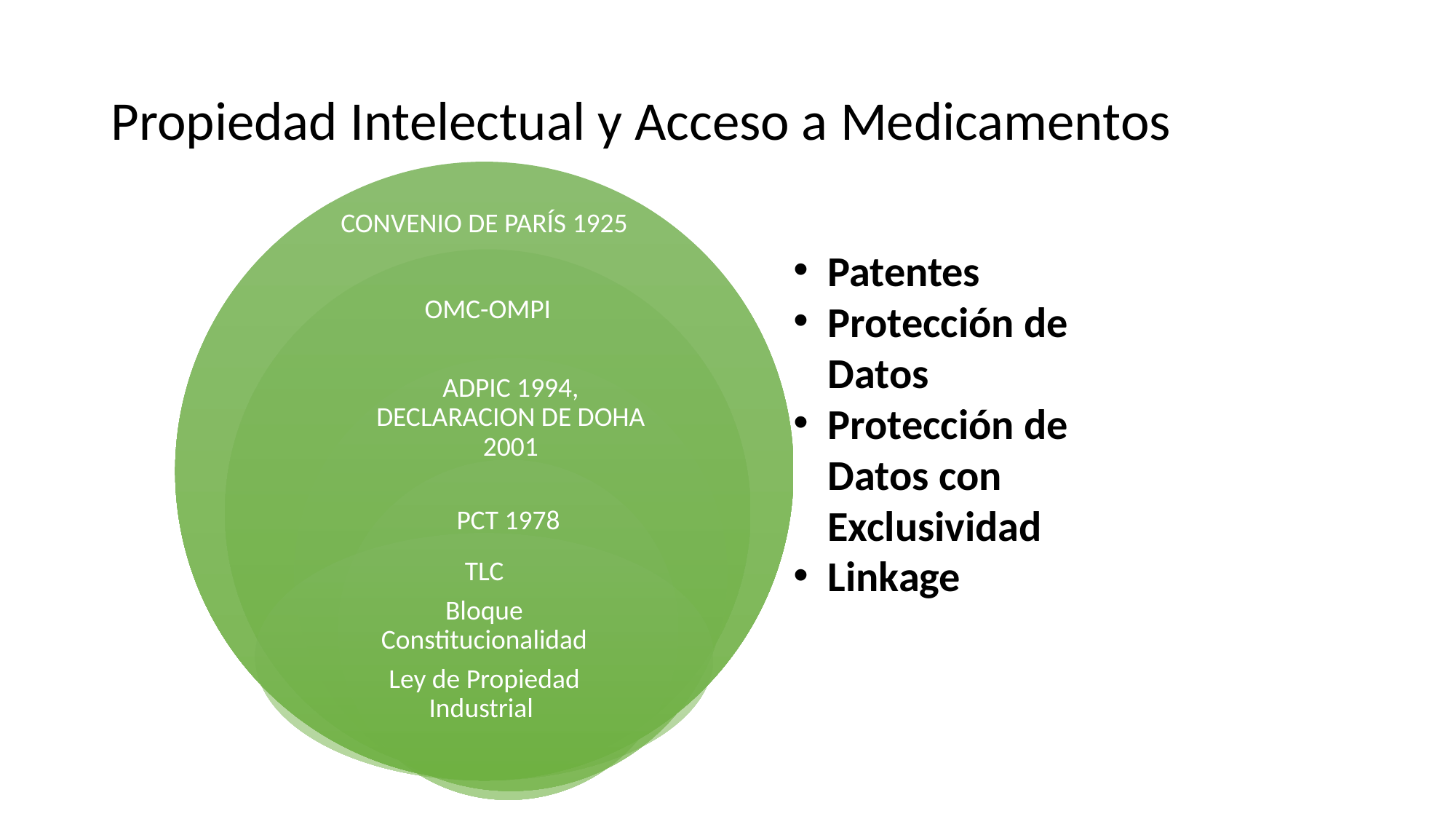

# Propiedad Intelectual y Acceso a Medicamentos
CONVENIO DE PARÍS 1925
OMC-OMPI
ADPIC 1994, DECLARACION DE DOHA 2001
PCT 1978
TLC
Bloque Constitucionalidad
Ley de Propiedad Industrial

Patentes
Protección de Datos
Protección de Datos con Exclusividad
Linkage